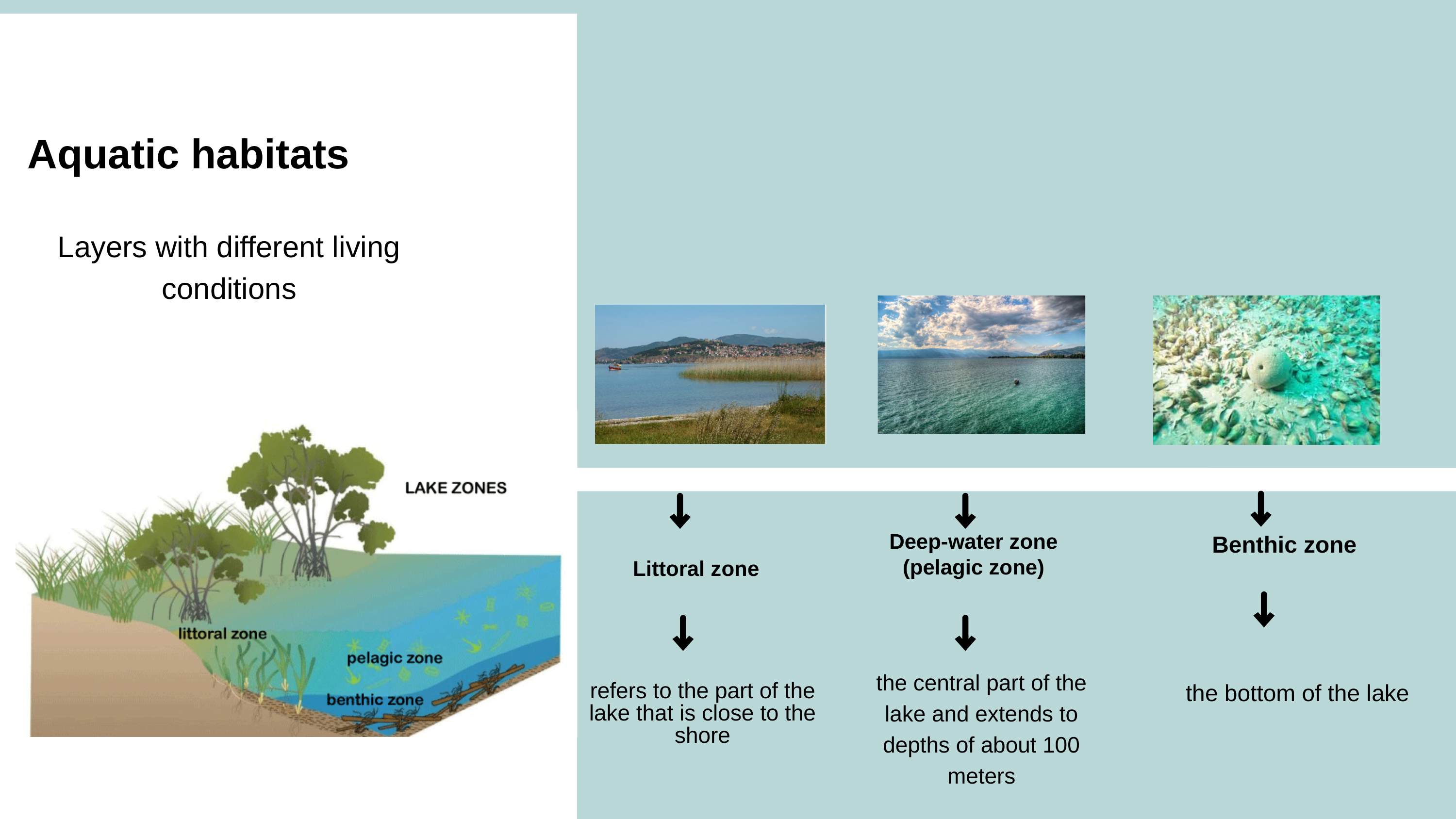

Aquatic habitats
Layers with different living conditions

Benthic zone
Deep-water zone (pelagic zone)

Littoral zone

the central part of the lake and extends to depths of about 100 meters
the bottom of the lake
refers to the part of the lake that is close to the shore